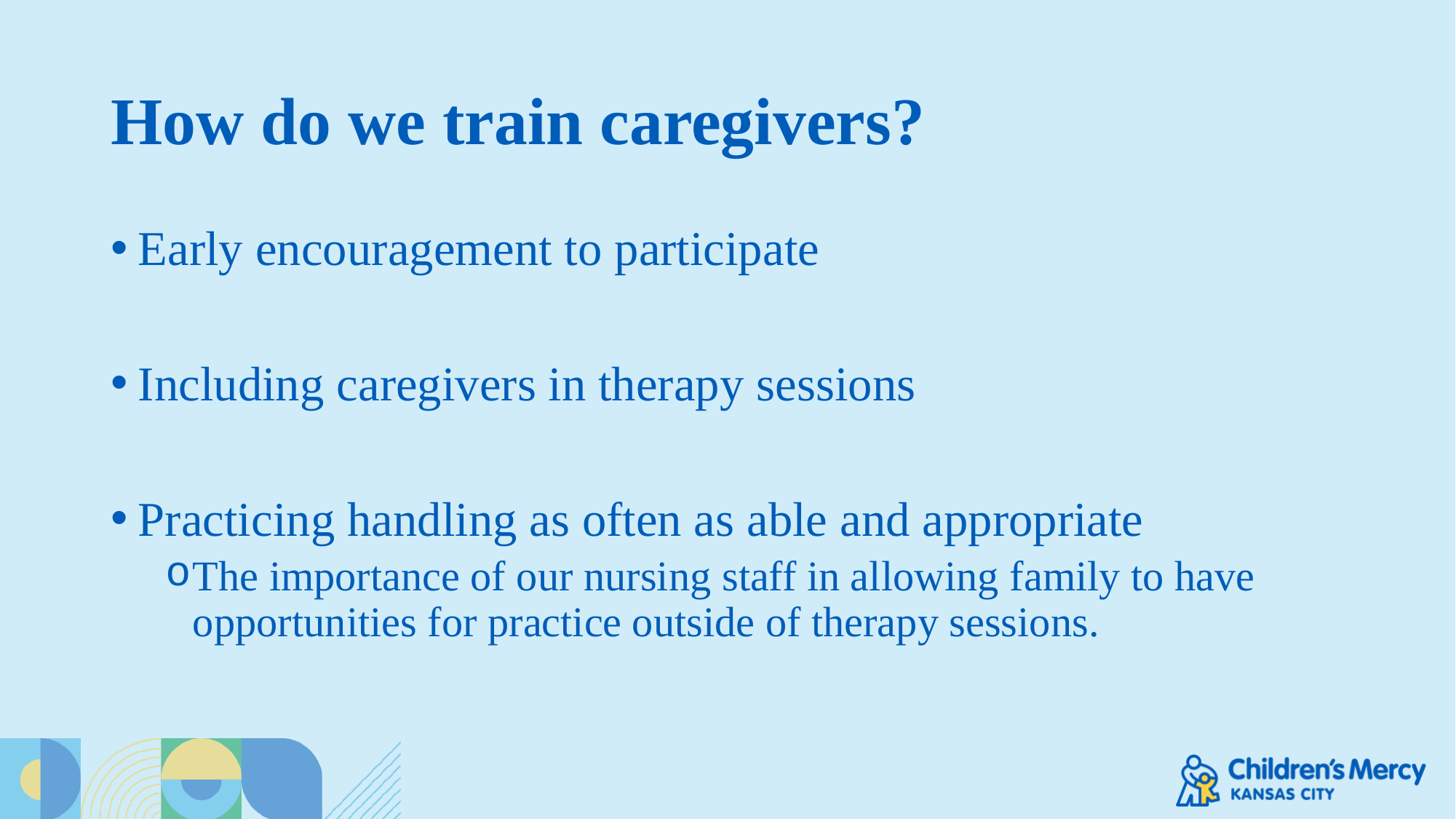

# How do we train caregivers?
Early encouragement to participate

Including caregivers in therapy sessions

Practicing handling as often as able and appropriate
The importance of our nursing staff in allowing family to have opportunities for practice outside of therapy sessions.